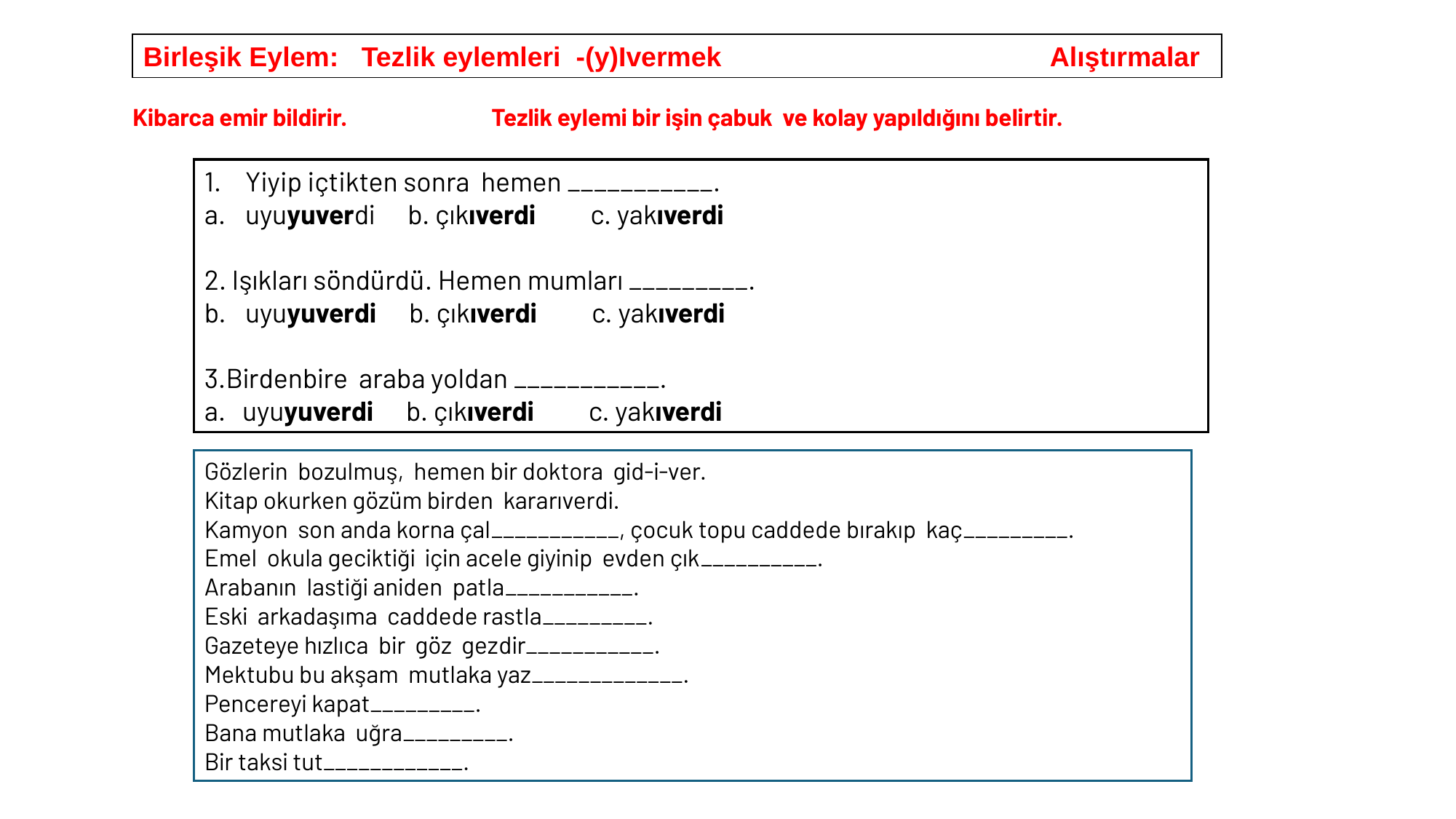

Birleşik Eylem:   Tezlik eylemleri  -(y)Ιvermek                                           Alıştırmalar
Kibarca emir bildirir.
Tezlik eylemi bir işin çabuk  ve kolay yapıldığını belirtir.
Yiyip içtikten sonra  hemen ___________.
uyuyuverdi      b. çıkıverdi          c. yakıverdi

2. Işıkları söndürdü. Hemen mumları _________.
uyuyuverdi      b. çıkıverdi          c. yakıverdi

3.Birdenbire  araba yoldan ___________.
a.   uyuyuverdi      b. çıkıverdi          c. yakıverdi

Gözlerin  bozulmuş,  hemen bir doktora  gid-i-ver.
Kitap okurken gözüm birden  kararıverdi.
Kamyon  son anda korna çal___________, çocuk topu caddede bırakıp  kaç_________.
Emel  okula geciktiği  için acele giyinip  evden çık__________.
Arabanın  lastiği aniden  patla___________.
Eski  arkadaşıma  caddede rastla_________.
Gazeteye hızlıca  bir  göz  gezdir___________.
Mektubu bu akşam  mutlaka yaz_____________.
Pencereyi kapat_________.
Bana mutlaka  uğra_________.
Bir taksi tut____________.